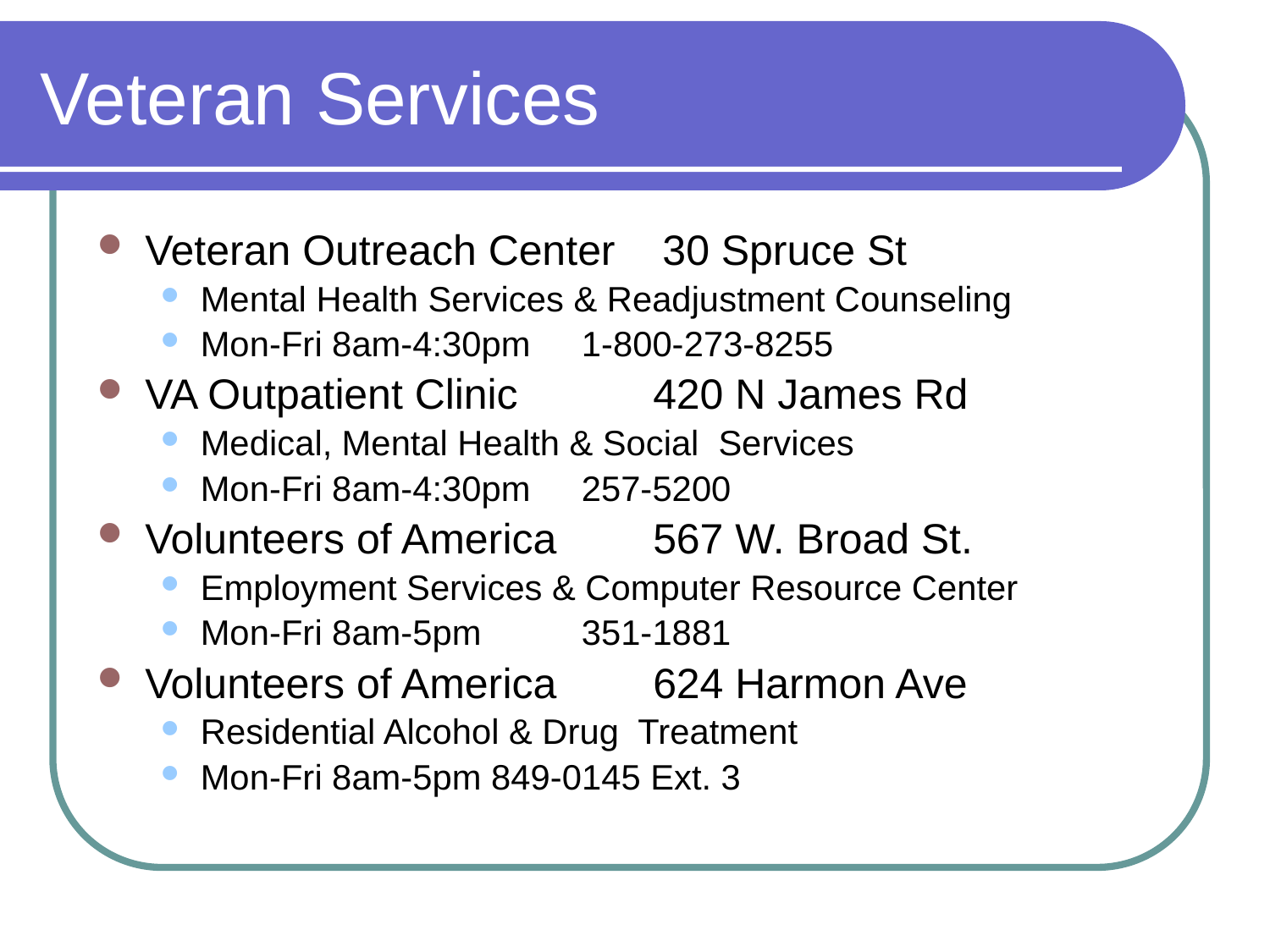

# Veteran Services
Veteran Outreach Center    30 Spruce St
Mental Health Services & Readjustment Counseling
Mon-Fri 8am-4:30pm 	1-800-273-8255
VA Outpatient Clinic 	420 N James Rd
Medical, Mental Health & Social  Services
Mon-Fri 8am-4:30pm 	257-5200
Volunteers of America 	567 W. Broad St.
Employment Services & Computer Resource Center
Mon-Fri 8am-5pm 	351-1881
Volunteers of America 	624 Harmon Ave
Residential Alcohol & Drug  Treatment
Mon-Fri 8am-5pm 849-0145 Ext. 3